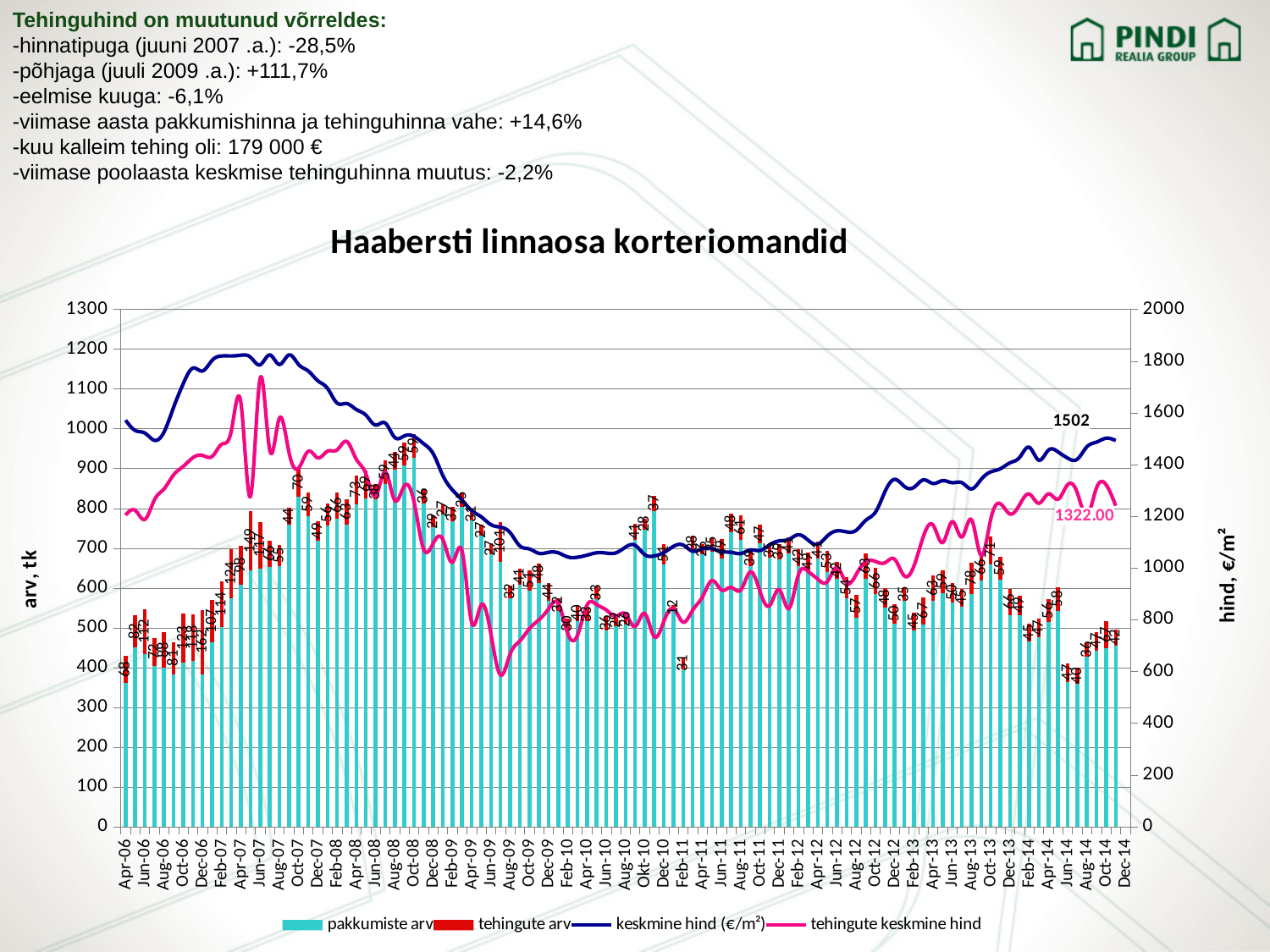

Tehinguhind on muutunud võrreldes:
-hinnatipuga (juuni 2007 .a.): -28,5%
-põhjaga (juuli 2009 .a.): +111,7%
-eelmise kuuga: -6,1%
-viimase aasta pakkumishinna ja tehinguhinna vahe: +14,6%
-kuu kalleim tehing oli: 179 000 €
-viimase poolaasta keskmise tehinguhinna muutus: -2,2%

### Chart: Haabersti linnaosa korteriomandid

| Category | pakkumiste arv | tehingute arv | keskmine hind (€/m²) | tehingute keskmine hind |
|---|---|---|---|---|
| Apr-06 | 361.0 | 68.0 | 1572.0 | 1204.893075811997 |
| May-06 | 450.0 | 82.0 | 1532.0 | 1223.1155650428855 |
| Jun-06 | 434.0 | 112.0 | 1522.0 | 1188.1181854204751 |
| Jul-06 | 403.0 | 72.0 | 1494.0 | 1263.7339741541293 |
| Aug-06 | 400.0 | 88.0 | 1526.0 | 1306.079276008845 |
| Sep-06 | 383.0 | 81.0 | 1622.0 | 1360.634898316567 |
| Oct-06 | 412.0 | 123.0 | 1713.0 | 1393.0553602699629 |
| Nov-06 | 416.0 | 118.0 | 1773.0 | 1426.6920608950184 |
| Dec-06 | 383.0 | 162.0 | 1762.0 | 1435.5828103230097 |
| Jan-07 | 463.0 | 107.0 | 1803.0 | 1431.5685196783966 |
| Feb-07 | 502.0 | 114.0 | 1820.0 | 1478.8132885099633 |
| Mar-07 | 574.0 | 124.0 | 1820.0 | 1530.7907149157004 |
| Apr-07 | 607.0 | 98.0 | 1823.0 | 1637.4432784119228 |
| May-07 | 644.0 | 149.0 | 1815.0 | 1277.5638157810647 |
| Jun-07 | 649.0 | 117.0 | 1786.0 | 1734.629887643322 |
| Jul-07 | 653.0 | 66.0 | 1824.0 | 1455.2100775887413 |
| Aug-07 | 654.0 | 55.0 | 1787.0 | 1579.4070277248736 |
| Sep-07 | 758.0 | 44.0 | 1824.0 | 1446.955249063695 |
| Oct-07 | 829.0 | 70.0 | 1787.0 | 1386.5063336443702 |
| Nov-07 | 780.0 | 59.0 | 1762.0 | 1451.4271471118327 |
| Dec-07 | 718.0 | 49.0 | 1724.0 | 1426.1328339703196 |
| Jan-08 | 757.0 | 56.0 | 1695.0 | 1451.7856914601264 |
| Feb-08 | 774.0 | 66.0 | 1638.0 | 1456.9791520202477 |
| Mar-08 | 760.0 | 63.0 | 1636.0 | 1489.4775861848584 |
| Apr-08 | 810.0 | 73.0 | 1613.0 | 1420.6223716334534 |
| May-08 | 826.0 | 69.0 | 1591.0 | 1363.829841626935 |
| Jun-08 | 823.0 | 38.0 | 1553.0 | 1278.5314381399146 |
| Jul-08 | 861.0 | 59.0 | 1561.0 | 1371.4775094908805 |
| Aug-08 | 898.0 | 44.0 | 1505.0 | 1261.763578029732 |
| Sep-08 | 907.0 | 59.0 | 1511.0 | 1318.0499277798372 |
| Oct-08 | 927.0 | 59.0 | 1509.0 | 1256.758656832795 |
| Nov-08 | 813.0 | 36.0 | 1481.0 | 1073.7796070711852 |
| Dec-08 | 753.0 | 29.0 | 1442.0 | 1096.0847724106195 |
| Jan-09 | 784.0 | 27.0 | 1358.0 | 1110.6566282770698 |
| Feb-09 | 767.0 | 37.0 | 1302.0 | 1022.586376592998 |
| Mar-09 | 804.0 | 35.0 | 1263.0 | 1065.2793578157555 |
| Apr-09 | 769.0 | 31.0 | 1222.0 | 789.9479759180908 |
| May-09 | 731.0 | 27.0 | 1198.0 | 857.4386767732285 |
| Jun-09 | 685.0 | 27.0 | 1168.0 | 745.4015568877577 |
| Jul-09 | 665.0 | 101.0 | 1158.0 | 586.2615520304729 |
| Aug-09 | 574.0 | 32.0 | 1137.0 | 667.365434024005 |
| Sep-09 | 608.0 | 41.0 | 1086.0 | 717.6639014226733 |
| Oct-09 | 594.0 | 51.0 | 1074.0 | 765.3419912313218 |
| Nov-09 | 613.0 | 48.0 | 1057.0 | 799.9821047384095 |
| Dec-09 | 568.0 | 44.0 | 1061.0 | 842.7389976097046 |
| Jan-10 | 541.0 | 32.0 | 1059.0 | 863.5741950327867 |
| Feb-10 | 494.0 | 30.0 | 1043.0 | 746.2963199672777 |
| Mar-10 | 516.0 | 40.0 | 1042.0 | 739.3299502767378 |
| Apr-10 | 517.0 | 33.0 | 1050.0 | 856.8634719363956 |
| May-10 | 571.0 | 33.0 | 1059.0 | 858.5251747983588 |
| Jun-10 | 494.0 | 36.0 | 1058.0 | 837.8817123208879 |
| Jul-10 | 503.0 | 29.0 | 1059.0 | 813.403550931193 |
| Aug-10 | 507.0 | 26.0 | 1081.0 | 822.6707399690673 |
| Sep-10 | 721.0 | 41.0 | 1088.0 | 774.1617987294364 |
| Okt-10 | 747.0 | 28.0 | 1052.0 | 824.2046195339562 |
| Nov-10 | 794.0 | 37.0 | 1047.0 | 734.8561348791432 |
| Dec-10 | 659.0 | 51.0 | 1060.0 | 794.55 |
| Jan-11 | 544.0 | 12.0 | 1084.0 | 842.87 |
| Feb-11 | 395.0 | 31.0 | 1089.0 | 790.9599999999998 |
| Mar-11 | 693.0 | 38.0 | 1065.0 | 837.53 |
| Apr-11 | 684.0 | 26.0 | 1075.0 | 887.75 |
| May-11 | 692.0 | 35.0 | 1075.0 | 951.4399999999998 |
| Jun-11 | 674.0 | 49.0 | 1063.0 | 915.01 |
| Jul-11 | 739.0 | 48.0 | 1061.0 | 925.12 |
| Aug-11 | 721.0 | 61.0 | 1056.0 | 915.21 |
| Sep-11 | 655.0 | 39.0 | 1070.0 | 985.1 |
| Oct-11 | 712.0 | 47.0 | 1068.0 | 908.7800000000002 |
| Nov-11 | 677.0 | 35.0 | 1090.0 | 855.0 |
| Dec-11 | 672.0 | 39.0 | 1105.0 | 916.25 |
| Jan-12 | 687.0 | 41.0 | 1111.0 | 843.5 |
| Feb-12 | 656.0 | 42.0 | 1129.0 | 975.05 |
| Mar-12 | 641.0 | 49.0 | 1108.0 | 986.9599999999998 |
| Apr-12 | 675.0 | 41.0 | 1092.0 | 957.3299999999998 |
| May-12 | 641.0 | 53.0 | 1124.0 | 947.37 |
| Jun-12 | 623.0 | 42.0 | 1144.0 | 1002.7 |
| Jul-12 | 574.0 | 54.0 | 1140.0 | 941.8199999999998 |
| Aug-12 | 526.0 | 57.0 | 1146.0 | 975.24 |
| Sep-12 | 623.0 | 63.0 | 1185.0 | 1025.6 |
| Oct-12 | 584.0 | 66.0 | 1216.0 | 1025.76 |
| Nov-12 | 551.0 | 48.0 | 1296.0 | 1020.73 |
| Dec-12 | 510.0 | 50.0 | 1343.0 | 1034.06 |
| Jan-13 | 567.0 | 35.0 | 1316.0 | 969.73 |
| Feb-13 | 493.0 | 45.0 | 1312.0 | 1007.64 |
| Mar-13 | 509.0 | 67.0 | 1341.0 | 1123.07 |
| Apr-13 | 568.0 | 63.0 | 1327.0 | 1166.03 |
| May-13 | 586.0 | 59.0 | 1338.0 | 1098.8 |
| Jun-13 | 563.0 | 50.0 | 1330.0 | 1179.3799999999999 |
| Jul-13 | 553.0 | 45.0 | 1330.0 | 1120.31 |
| Aug-13 | 585.0 | 78.0 | 1306.0 | 1186.6899999999998 |
| Sep-13 | 619.0 | 66.0 | 1343.0 | 1048.48 |
| Oct-13 | 659.0 | 71.0 | 1372.0 | 1189.3899999999999 |
| Nov-13 | 620.0 | 59.0 | 1384.0 | 1248.71 |
| Dec-13 | 532.0 | 66.0 | 1407.0 | 1209.07 |
| Jan-14 | 532.0 | 49.0 | 1428.0 | 1245.1 |
| Feb-14 | 465.0 | 45.0 | 1467.0 | 1286.24 |
| Mar-14 | 476.0 | 47.0 | 1417.0 | 1250.53 |
| Apr-14 | 515.0 | 56.0 | 1456.0 | 1286.97 |
| May-14 | 543.0 | 58.0 | 1449.0 | 1266.1799999999998 |
| Jun-14 | 364.0 | 47.0 | 1425.0 | 1322.6699999999998 |
| Jul-14 | 359.0 | 40.0 | 1421.0 | 1290.78 |
| Aug-14 | 427.0 | 36.0 | 1469.0 | 1203.12 |
| Sep-14 | 443.0 | 47.0 | 1487.0 | 1310.0 |
| Oct-14 | 449.0 | 67.0 | 1502.0 | 1322.0 |
| Nov-14 | 454.0 | 42.0 | 1493.0 | 1241.0 |
| Dec-14 | None | None | None | None |